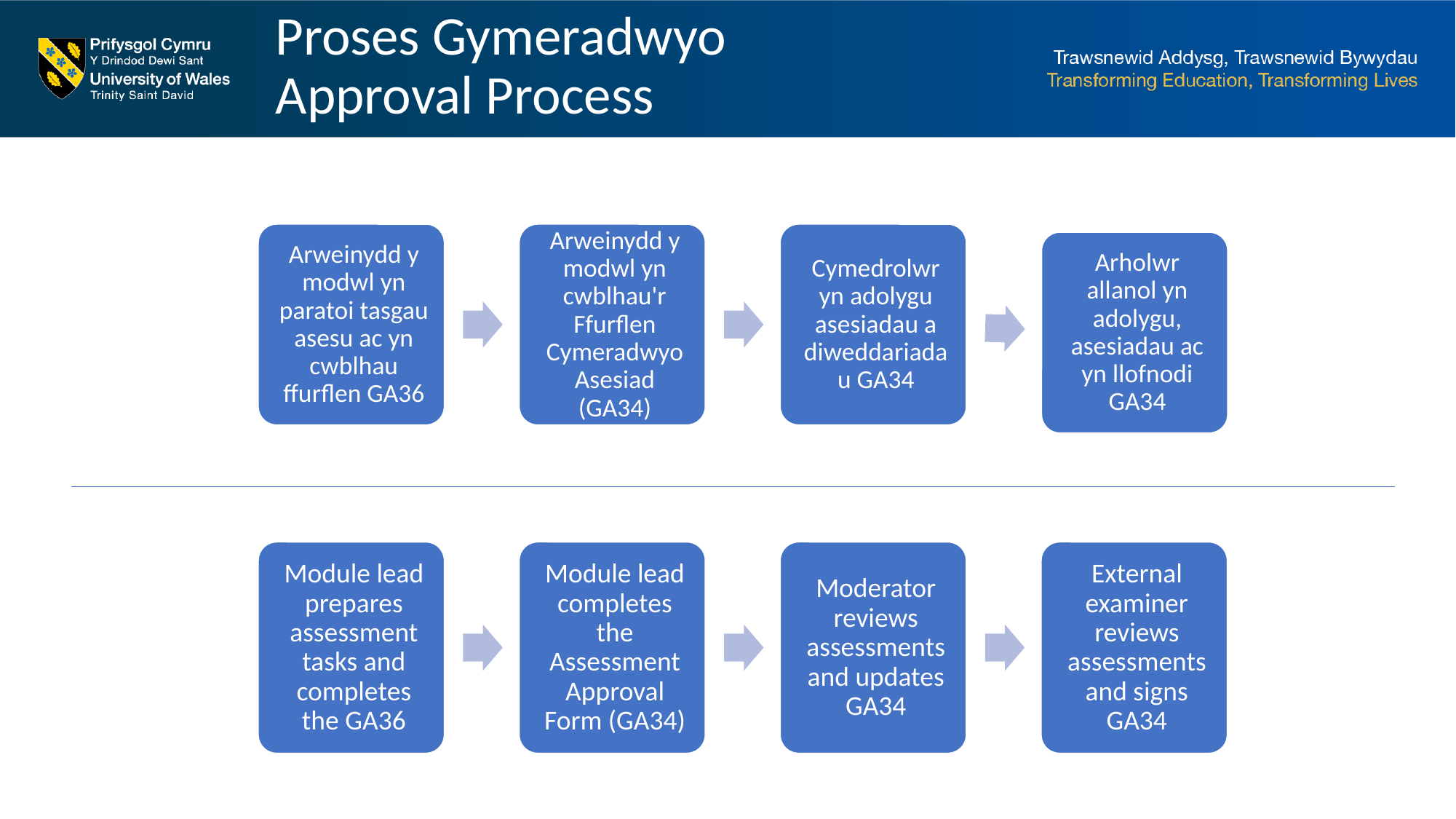

# Proses Gymeradwyo Approval Process
Arweinydd y modwl yn paratoi tasgau asesu ac yn cwblhau ffurflen GA36

Arweinydd y modwl yn cwblhau'r Ffurflen Cymeradwyo Asesiad (GA34)

Cymedrolwr yn adolygu asesiadau a diweddariadau GA34

Arholwr allanol yn adolygu, asesiadau ac yn llofnodi GA34
Module lead prepares assessment tasks and completes the GA36

Module lead completes the Assessment Approval Form (GA34)

Moderator reviews assessments and updates GA34

External examiner reviews assessments and signs GA34